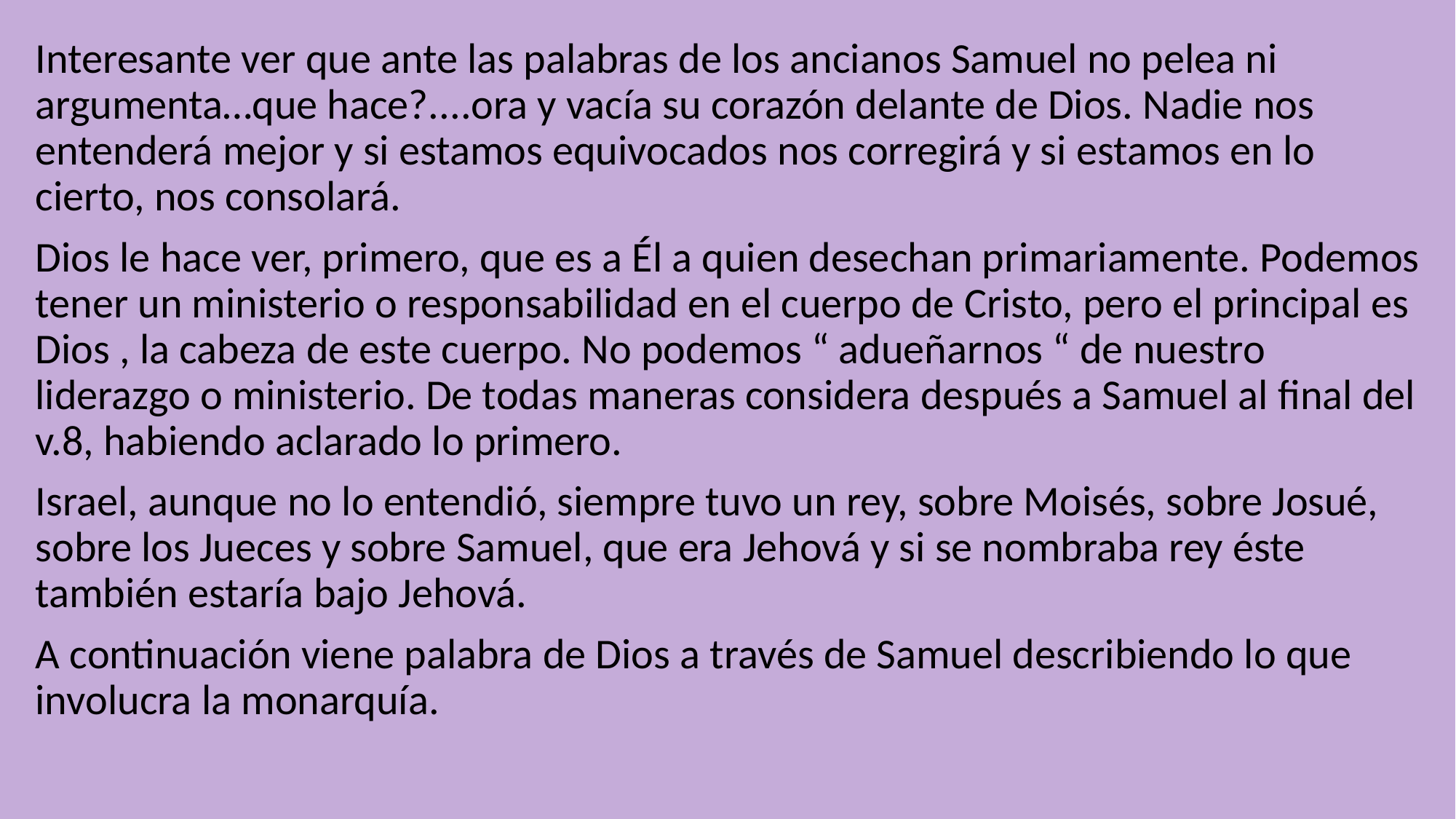

Interesante ver que ante las palabras de los ancianos Samuel no pelea ni argumenta…que hace?....ora y vacía su corazón delante de Dios. Nadie nos entenderá mejor y si estamos equivocados nos corregirá y si estamos en lo cierto, nos consolará.
Dios le hace ver, primero, que es a Él a quien desechan primariamente. Podemos tener un ministerio o responsabilidad en el cuerpo de Cristo, pero el principal es Dios , la cabeza de este cuerpo. No podemos “ adueñarnos “ de nuestro liderazgo o ministerio. De todas maneras considera después a Samuel al final del v.8, habiendo aclarado lo primero.
Israel, aunque no lo entendió, siempre tuvo un rey, sobre Moisés, sobre Josué, sobre los Jueces y sobre Samuel, que era Jehová y si se nombraba rey éste también estaría bajo Jehová.
A continuación viene palabra de Dios a través de Samuel describiendo lo que involucra la monarquía.